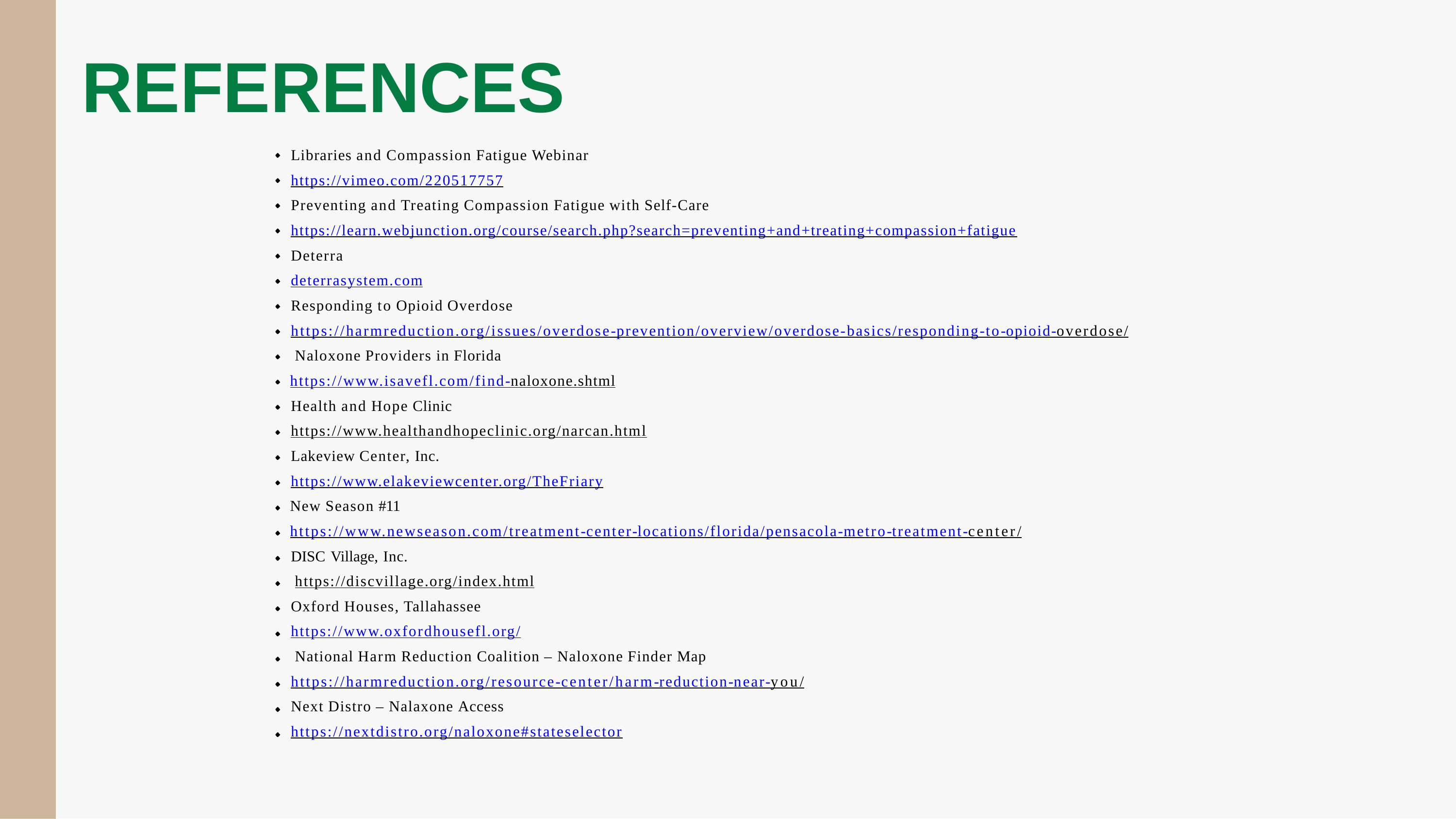

References 4
REFERENCES
Libraries and Compassion Fatigue Webinar https://vimeo.com/220517757
Preventing and Treating Compassion Fatigue with Self-Care https://learn.webjunction.org/course/search.php?search=preventing+and+treating+compassion+fatigue  Deterra
deterrasystem.com
Responding to Opioid Overdose
https://harmreduction.org/issues/overdose-prevention/overview/overdose-basics/responding-to-opioid-overdose/ Naloxone Providers in Florida
https://www.isavefl.com/find-naloxone.shtml Health and Hope Clinic https://www.healthandhopeclinic.org/narcan.html Lakeview Center, Inc. https://www.elakeviewcenter.org/TheFriary
New Season #11
https://www.newseason.com/treatment-center-locations/florida/pensacola-metro-treatment-center/ DISC Village, Inc.
https://discvillage.org/index.html Oxford Houses, Tallahassee https://www.oxfordhousefl.org/
National Harm Reduction Coalition – Naloxone Finder Map https://harmreduction.org/resource-center/harm-reduction-near-you/ Next Distro – Nalaxone Access https://nextdistro.org/naloxone#stateselector